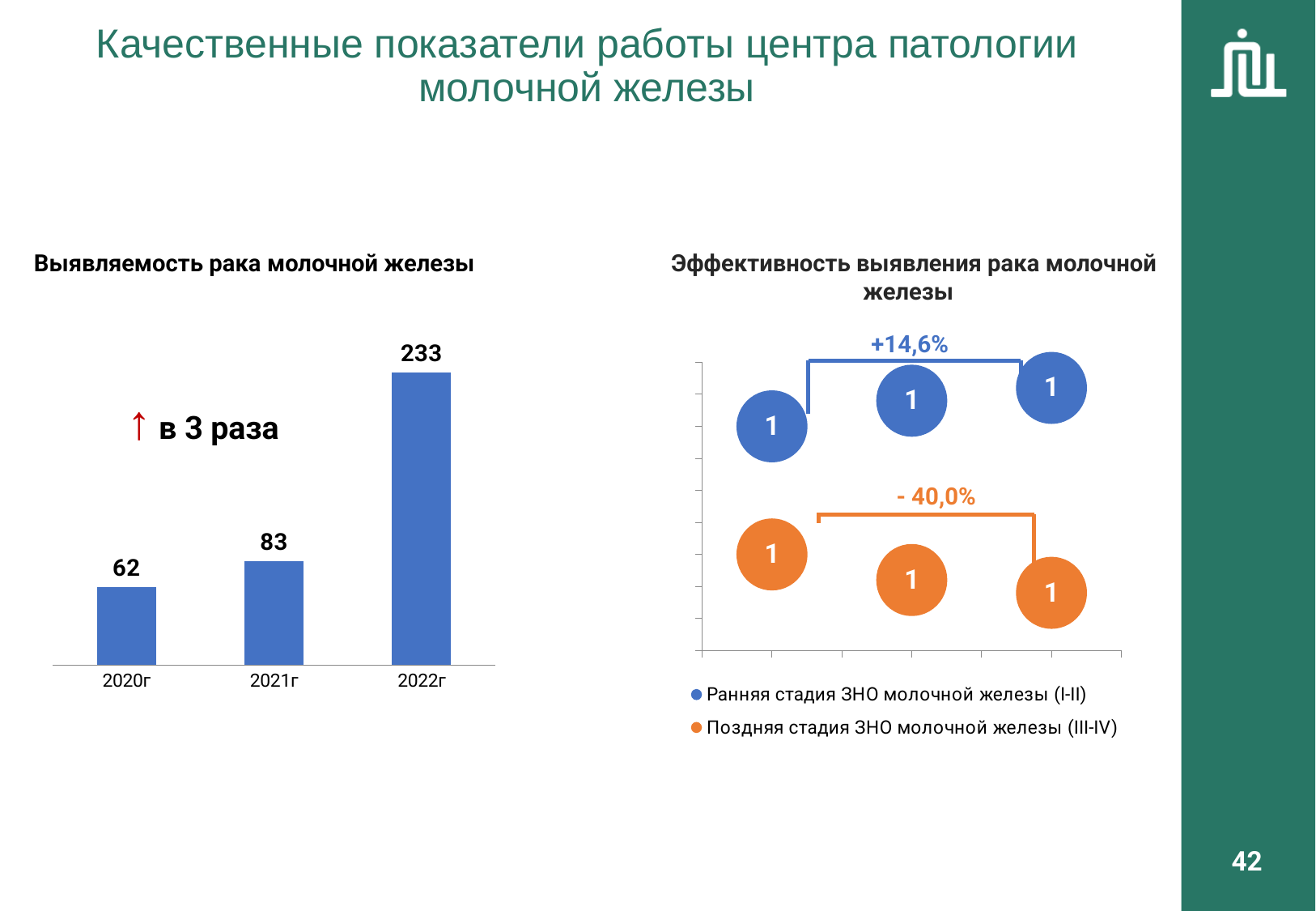

Качественные показатели работы центра патологии молочной железы
 Выявляемость рака молочной железы
 Эффективность выявления рака молочной железы
+14,6%

### Chart

| Category | Ранняя стадия ЗНО молочной железы (I-II) | Поздняя стадия ЗНО молочной железы (III-IV) |
|---|---|---|
- 40,0%

### Chart

| Category |  |
|---|---|
| 2020г | 62.0 |
| 2021г | 83.0 |
| 2022г | 233.0 |
↑ в 3 раза